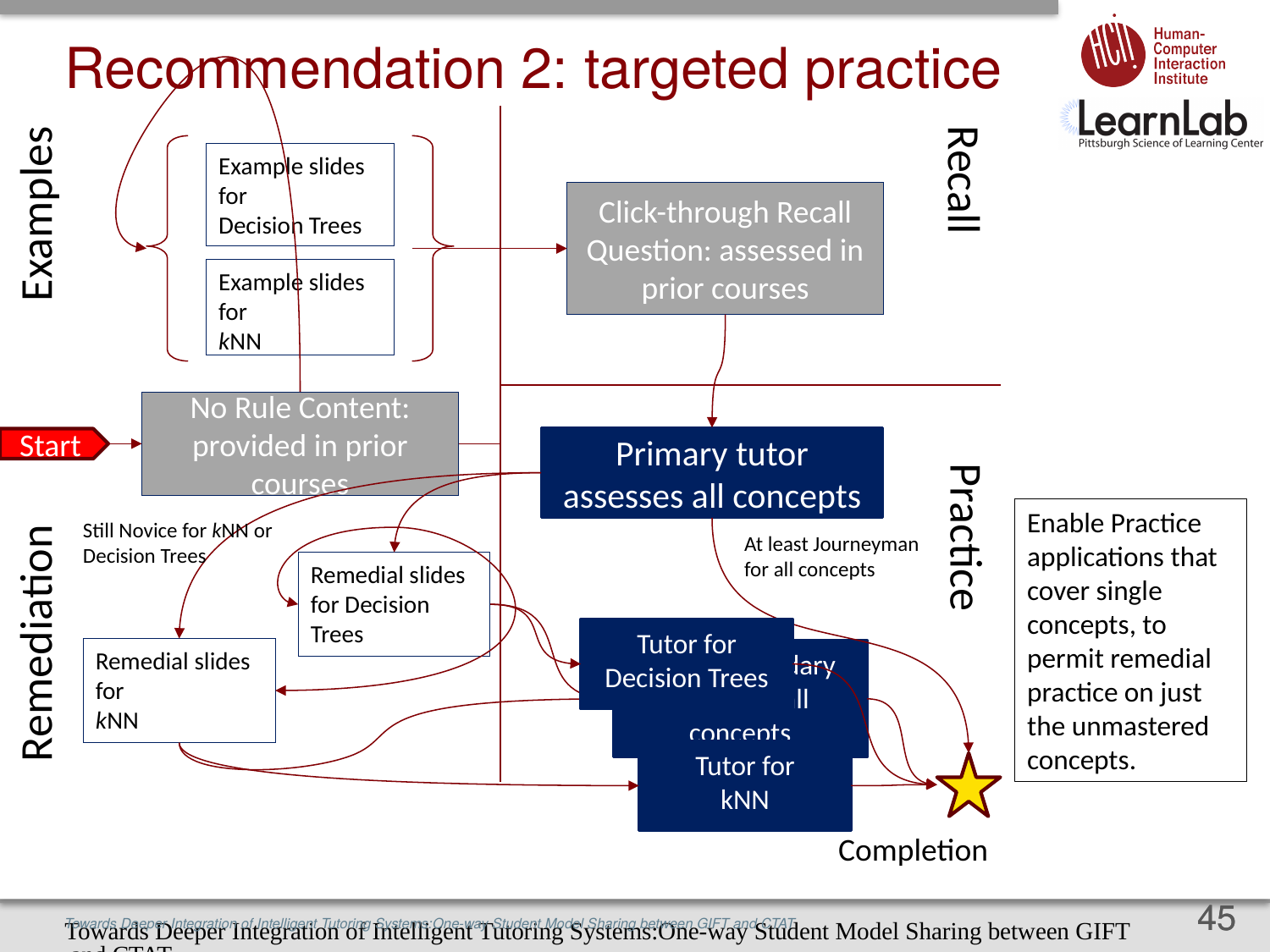

# Recommendation 2: targeted practice
Examples
Recall

Example slides for
Decision Trees
Click-through Recall Question: assessed in prior courses
Example slides for
kNN
No Rule Content: provided in prior courses
Primary tutor assesses all concepts
Start
Practice
Remediation
Enable Practice applications that cover single concepts, to permit remedial practice on just the unmastered concepts.
Still Novice for kNN or Decision Trees
At least Journeyman for all concepts
Remedial slides for Decision Trees
Tutor for Decision Trees
Remedial slides for
kNN
Single secondary Tutor for  all concepts
Tutor for
kNN

Completion
45
45
Towards Deeper Integration of Intelligent Tutoring Systems:One-way Student Model Sharing between GIFT and CTAT
Towards Deeper Integration of Intelligent Tutoring Systems:One-way Student Model Sharing between GIFT and CTAT